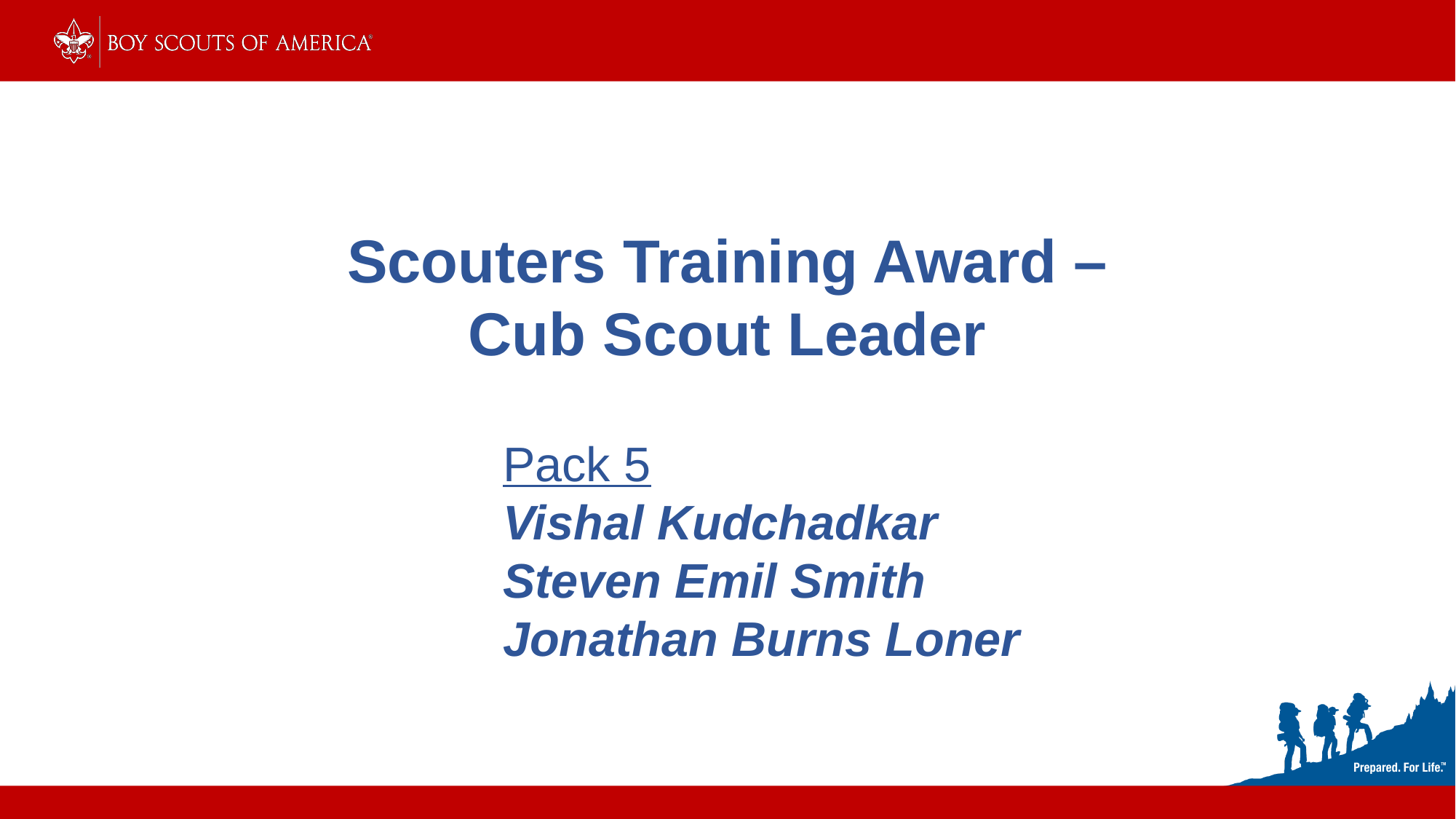

Scouters Training Award – Cub Scout Leader
Pack 5
Vishal Kudchadkar
Steven Emil Smith
Jonathan Burns Loner